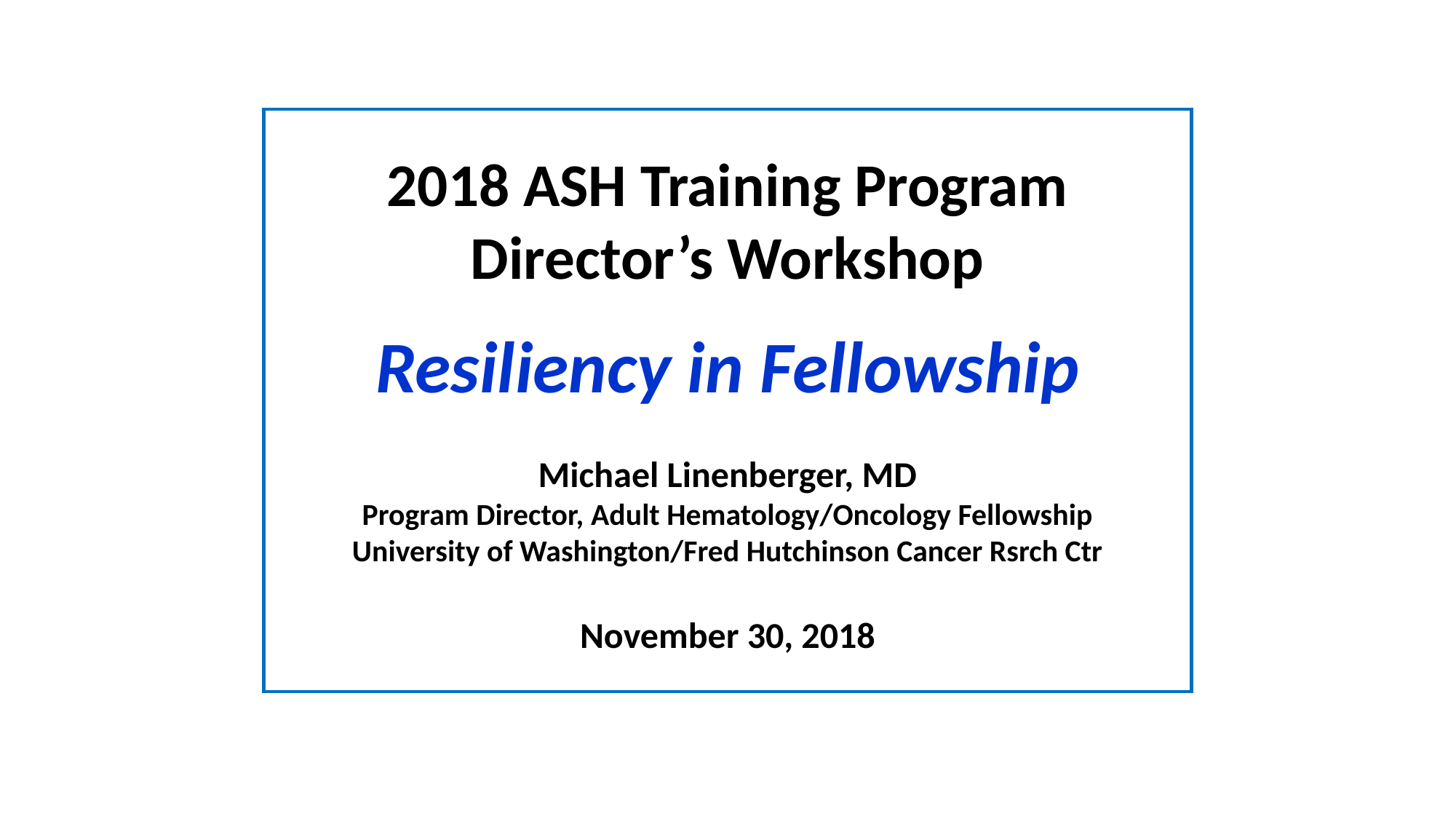

# 2018 ASH Training Program Director’s Workshop Resiliency in Fellowship Michael Linenberger, MD Program Director, Adult Hematology/Oncology Fellowship University of Washington/Fred Hutchinson Cancer Rsrch Ctr November 30, 2018